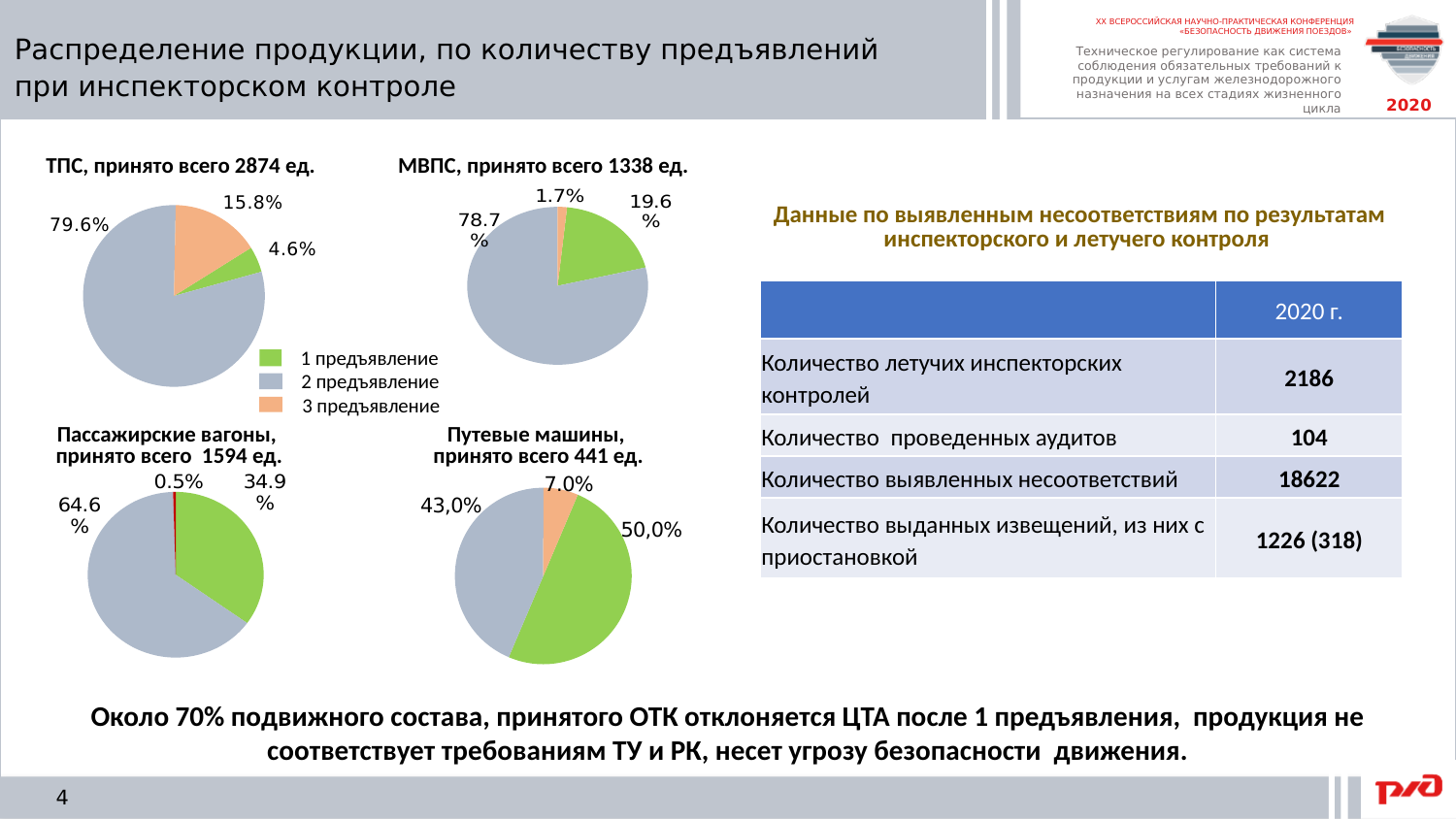

Распределение продукции, по количеству предъявлений
при инспекторском контроле
ТПС, принято всего 2874 ед.
МВПС, принято всего 1338 ед.

### Chart

| Category | Продажи |
|---|---|
| 1 | 0.04600000000000001 |
| 2 | 0.796 |
| 3 | 0.15800000000000053 |

### Chart

| Category | Продажи |
|---|---|
| 1 | 0.196 |
| 2 | 0.787 |
| 3 | 0.017 |
Данные по выявленным несоответствиям по результатам инспекторского и летучего контроля
|  | 2020 г. |
| --- | --- |
| Количество летучих инспекторских контролей | 2186 |
| Количество проведенных аудитов | 104 |
| Количество выявленных несоответствий | 18622 |
| Количество выданных извещений, из них с приостановкой | 1226 (318) |
1 предъявление

2 предъявление
3 предъявление

Пассажирские вагоны,
 принято всего  1594 ед.
Путевые машины,
 принято всего 441 ед.

### Chart

| Category | Продажи |
|---|---|
| 1 | 0.55 |
| 2 | 0.4800000000000003 |
| 3 | 0.07000000000000002 |

### Chart

| Category | Продажи |
|---|---|
| 1 | 0.3490000000000003 |
| 2 | 0.6460000000000098 |
| 3 | 0.0048000000000000004 |
Около 70% подвижного состава, принятого ОТК отклоняется ЦТА после 1 предъявления,  продукция не соответствует требованиям ТУ и РК, несет угрозу безопасности  движения.